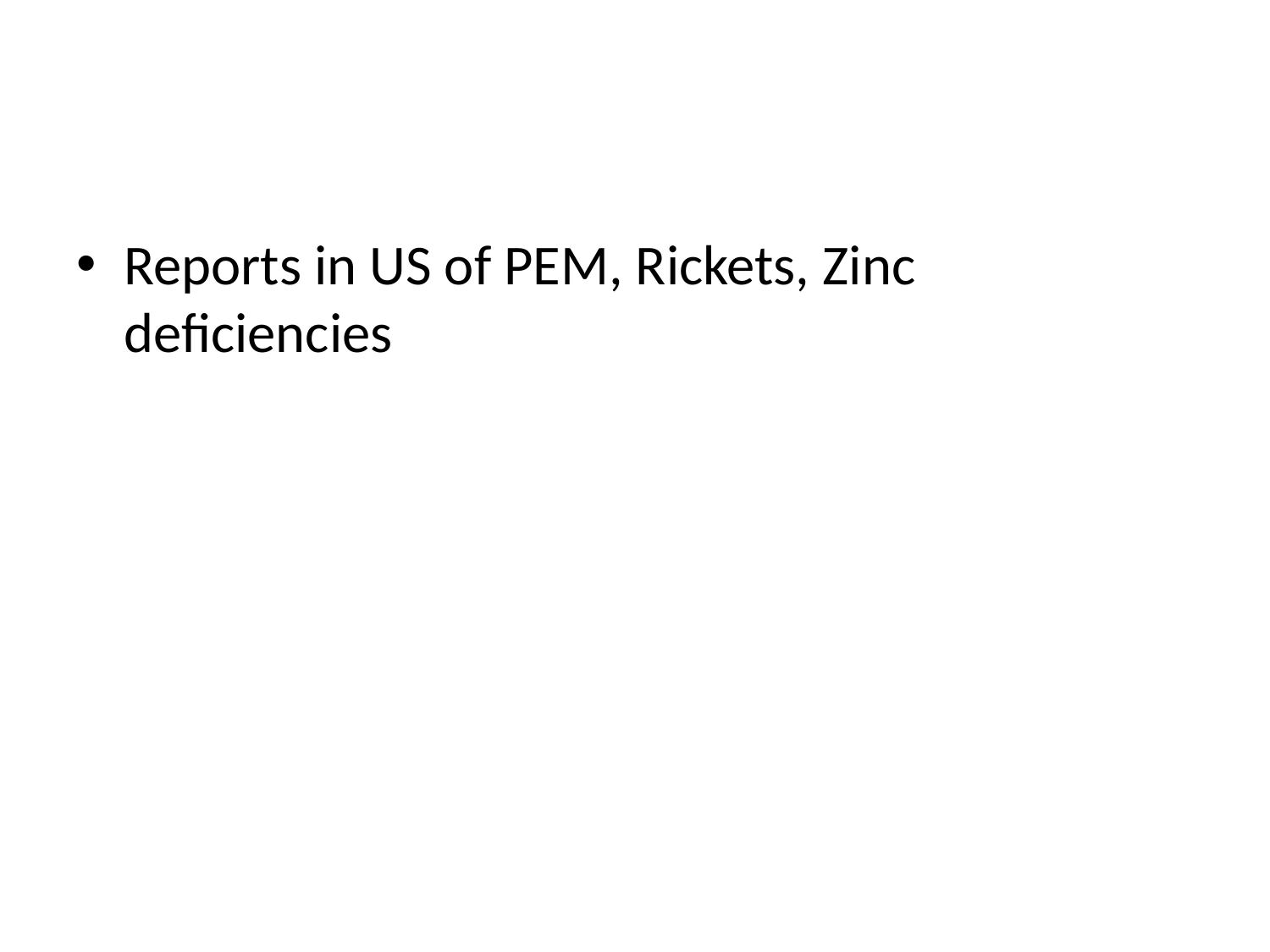

#
Reports in US of PEM, Rickets, Zinc deficiencies